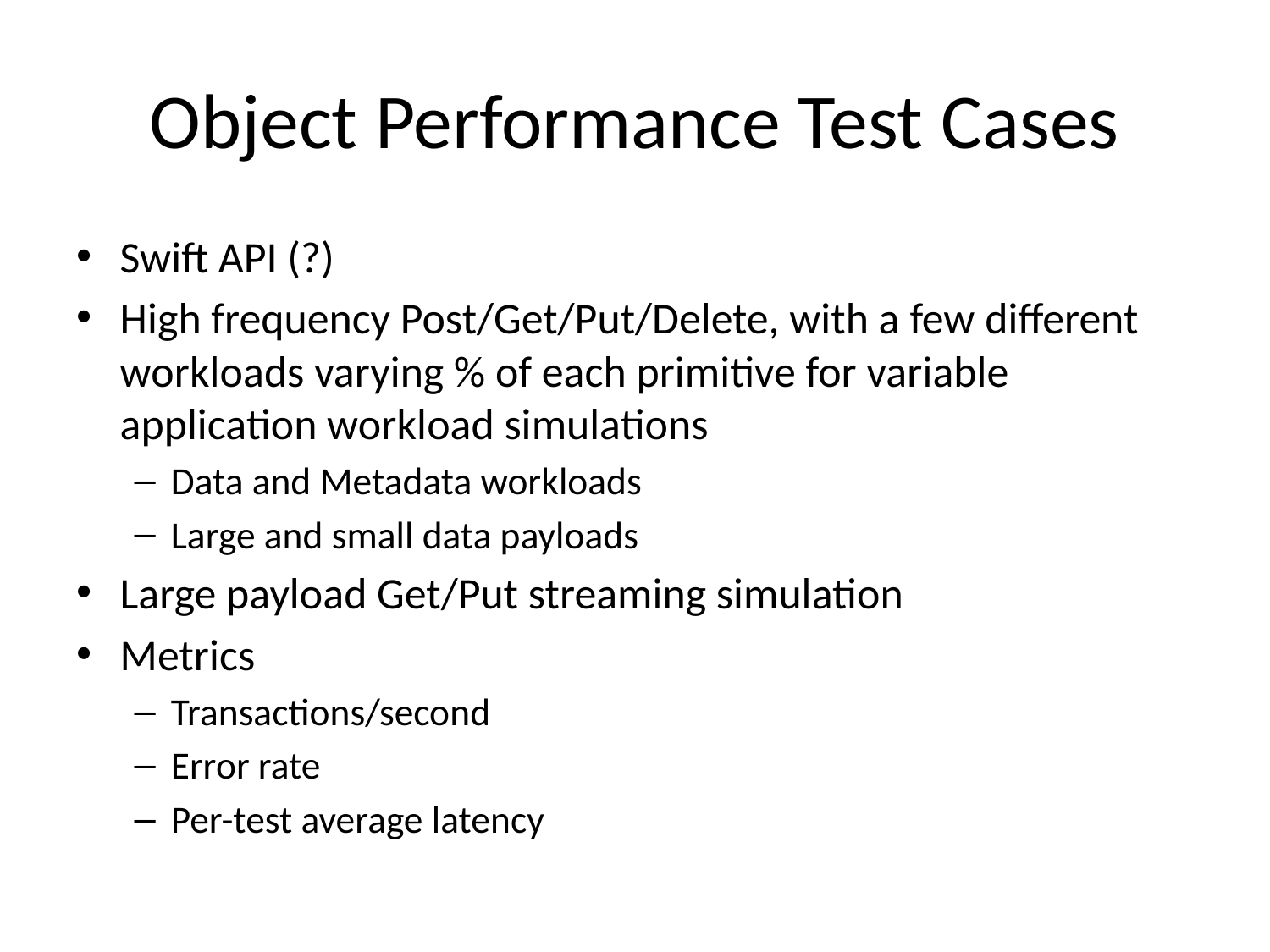

# Object Performance Test Cases
Swift API (?)
High frequency Post/Get/Put/Delete, with a few different workloads varying % of each primitive for variable application workload simulations
Data and Metadata workloads
Large and small data payloads
Large payload Get/Put streaming simulation
Metrics
Transactions/second
Error rate
Per-test average latency